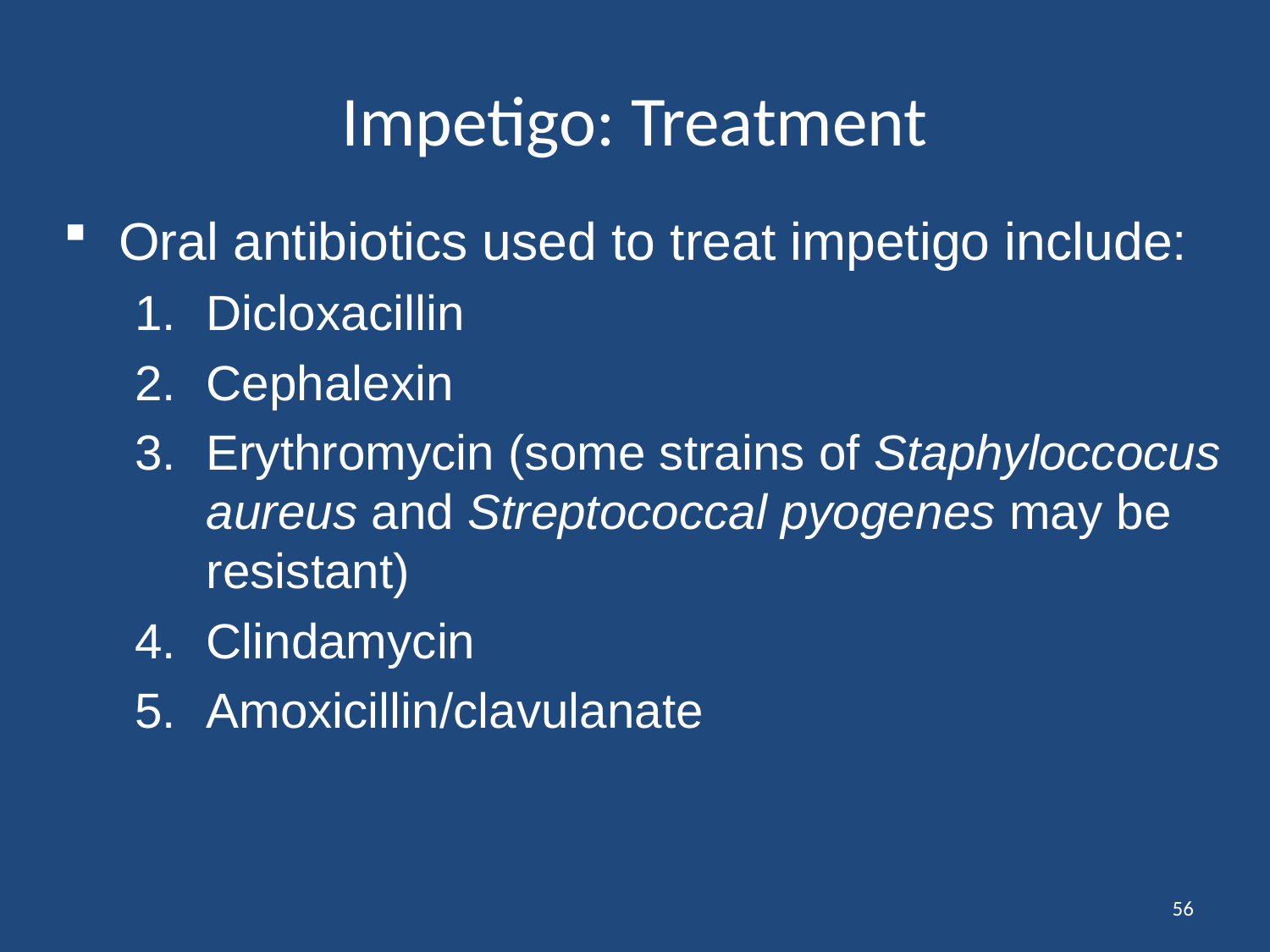

# Impetigo: Treatment
Oral antibiotics used to treat impetigo include:
Dicloxacillin
Cephalexin
Erythromycin (some strains of Staphyloccocus aureus and Streptococcal pyogenes may be resistant)
Clindamycin
Amoxicillin/clavulanate
56